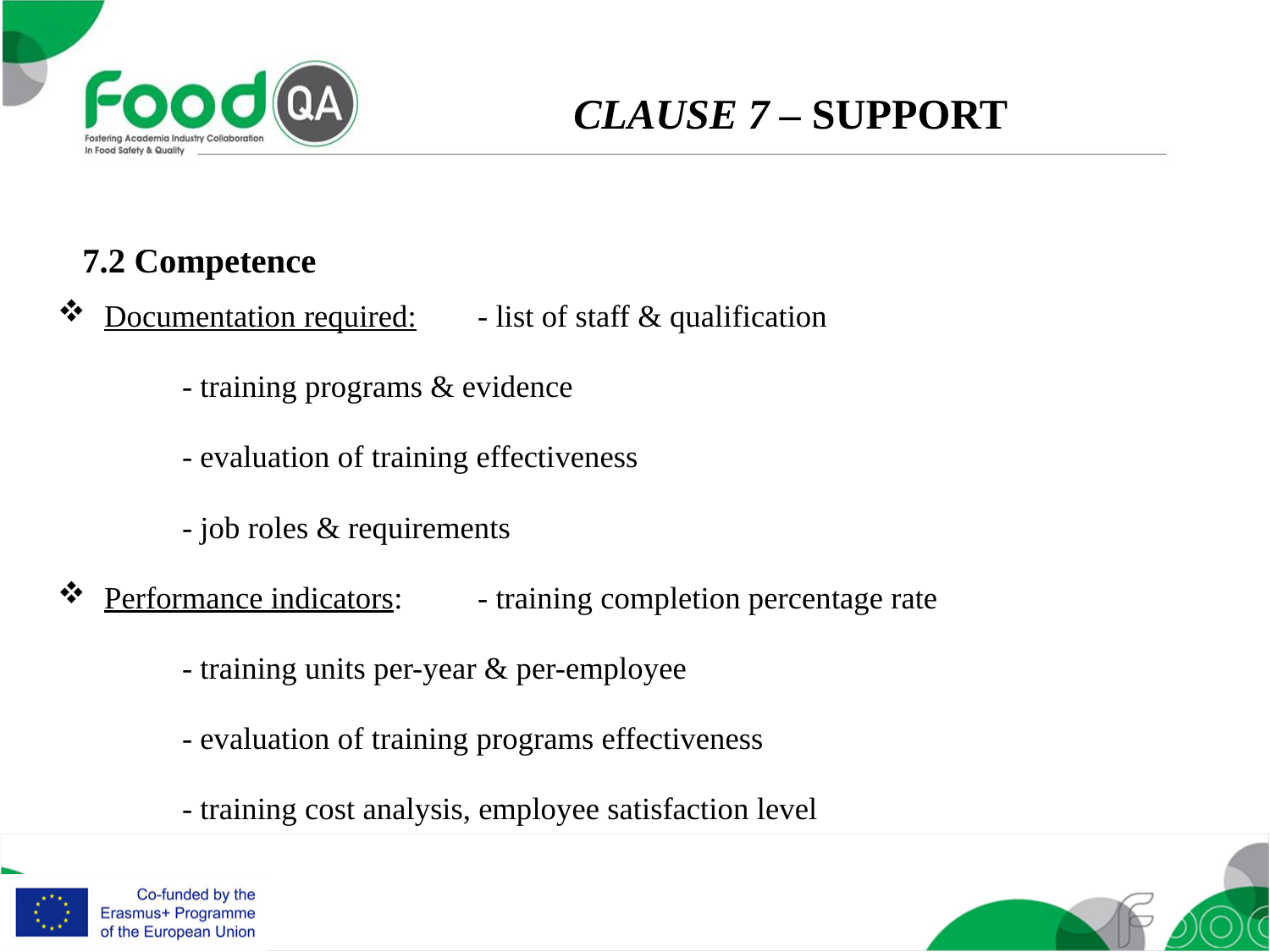

CLAUSE 7 – SUPPORT
7.2 Competence
Documentation required:	- list of staff & qualification
			- training programs & evidence
			- evaluation of training effectiveness
			- job roles & requirements
Performance indicators:	- training completion percentage rate
			- training units per-year & per-employee
			- evaluation of training programs effectiveness
			- training cost analysis, employee satisfaction level